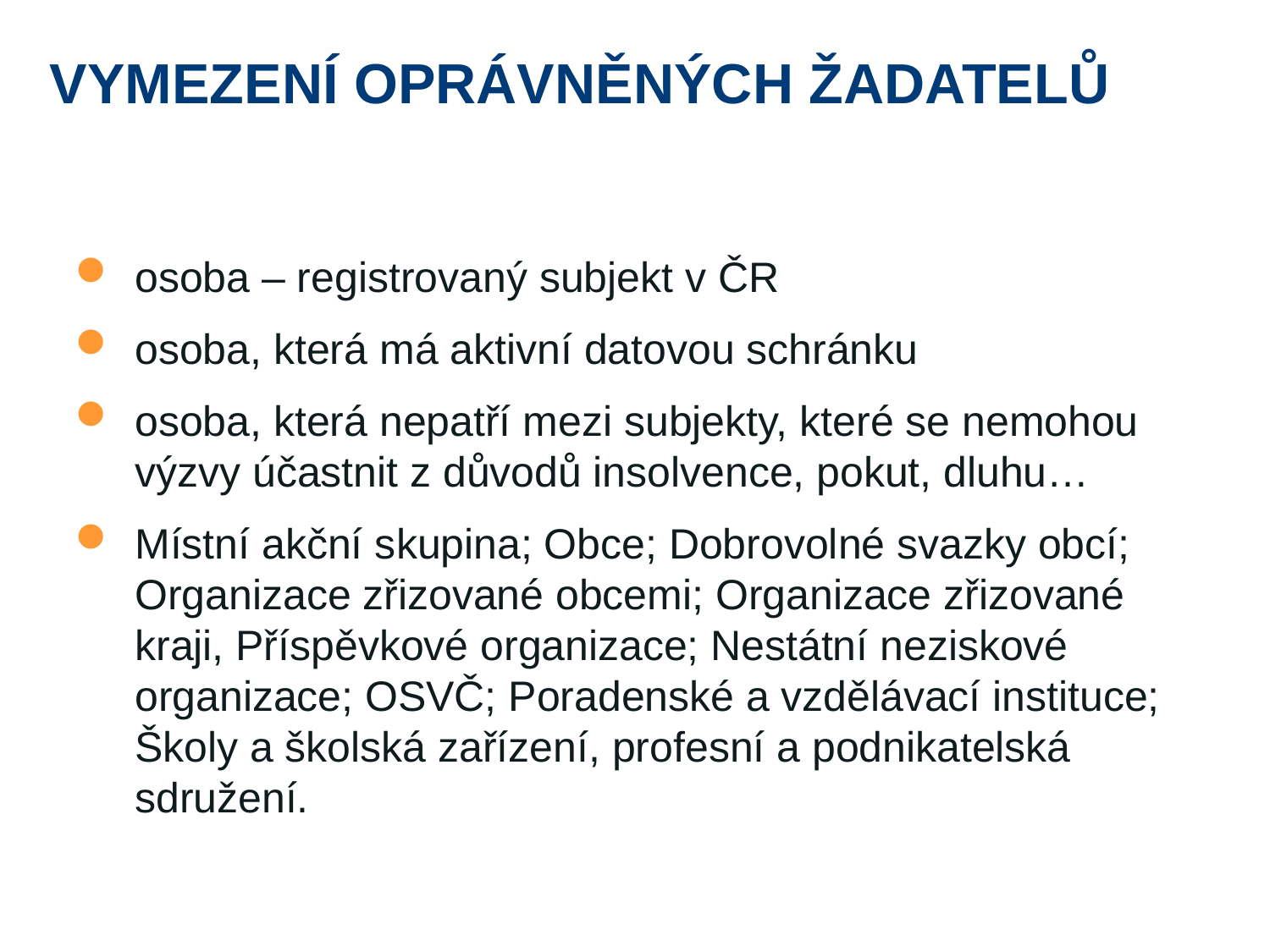

# Vymezení Oprávněných žadatelů
osoba – registrovaný subjekt v ČR
osoba, která má aktivní datovou schránku
osoba, která nepatří mezi subjekty, které se nemohou výzvy účastnit z důvodů insolvence, pokut, dluhu…
Místní akční skupina; Obce; Dobrovolné svazky obcí; Organizace zřizované obcemi; Organizace zřizované kraji, Příspěvkové organizace; Nestátní neziskové organizace; OSVČ; Poradenské a vzdělávací instituce; Školy a školská zařízení, profesní a podnikatelská sdružení.

27